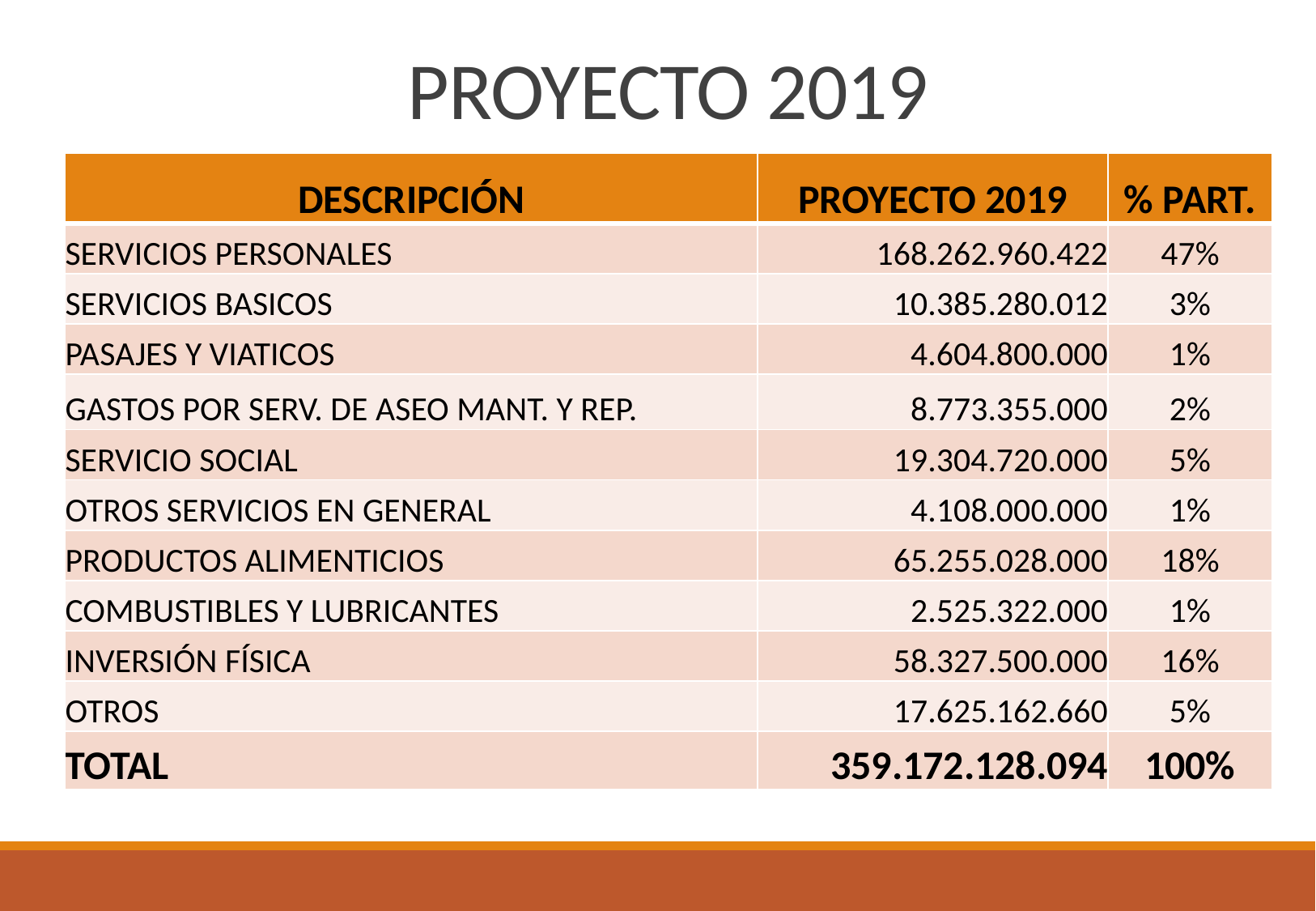

# PROYECTO 2019
| DESCRIPCIÓN | PROYECTO 2019 | % PART. |
| --- | --- | --- |
| SERVICIOS PERSONALES | 168.262.960.422 | 47% |
| SERVICIOS BASICOS | 10.385.280.012 | 3% |
| PASAJES Y VIATICOS | 4.604.800.000 | 1% |
| GASTOS POR SERV. DE ASEO MANT. Y REP. | 8.773.355.000 | 2% |
| SERVICIO SOCIAL | 19.304.720.000 | 5% |
| OTROS SERVICIOS EN GENERAL | 4.108.000.000 | 1% |
| PRODUCTOS ALIMENTICIOS | 65.255.028.000 | 18% |
| COMBUSTIBLES Y LUBRICANTES | 2.525.322.000 | 1% |
| INVERSIÓN FÍSICA | 58.327.500.000 | 16% |
| OTROS | 17.625.162.660 | 5% |
| TOTAL | 359.172.128.094 | 100% |